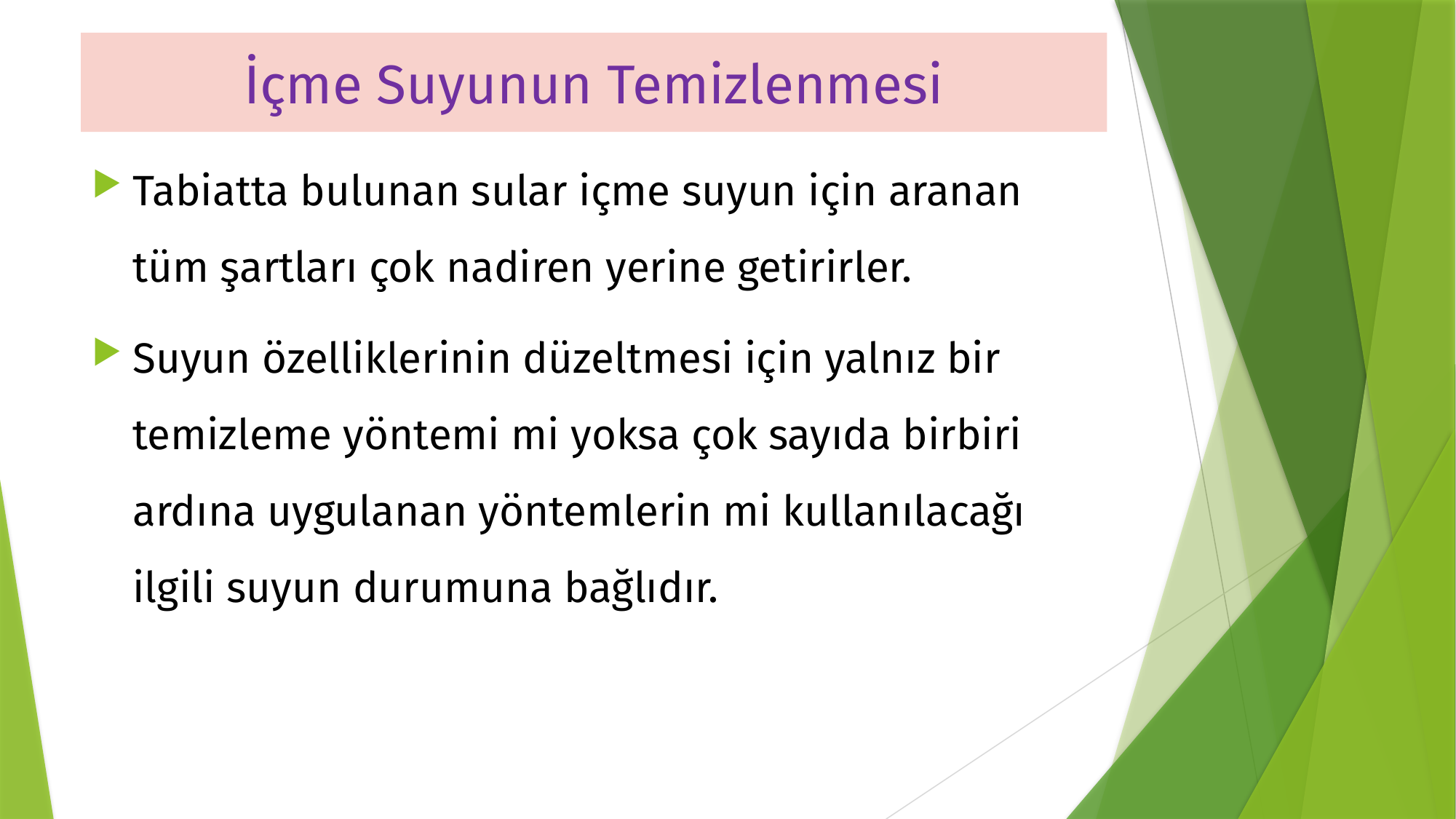

# İçme Suyunun Temizlenmesi
Tabiatta bulunan sular içme suyun için aranan tüm şartları çok nadiren yerine getirirler.
Suyun özelliklerinin düzeltmesi için yalnız bir temizleme yöntemi mi yoksa çok sayıda birbiri ardına uygulanan yöntemlerin mi kullanılacağı ilgili suyun durumuna bağlıdır.